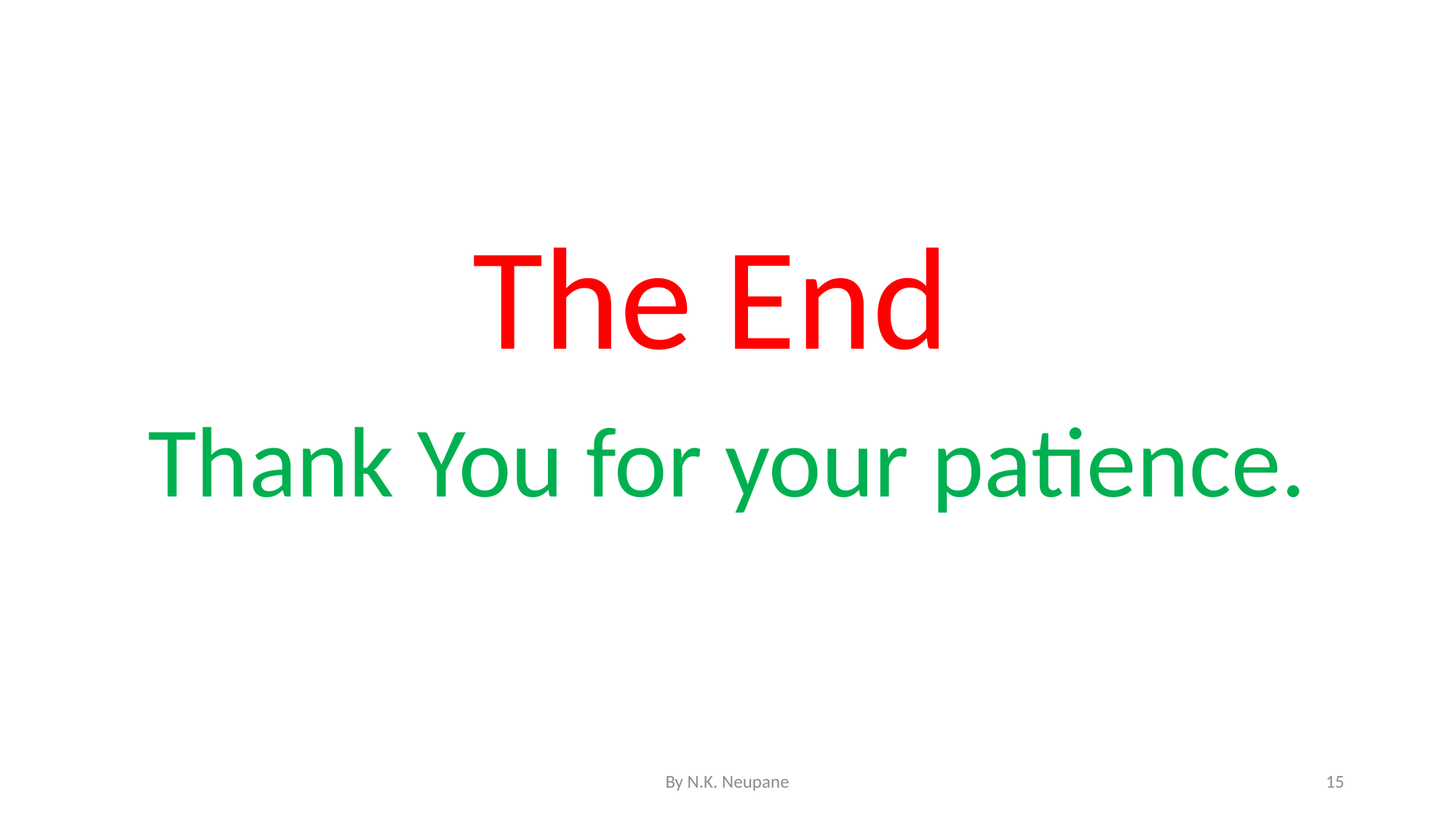

#
The End
Thank You for your patience.
By N.K. Neupane
15